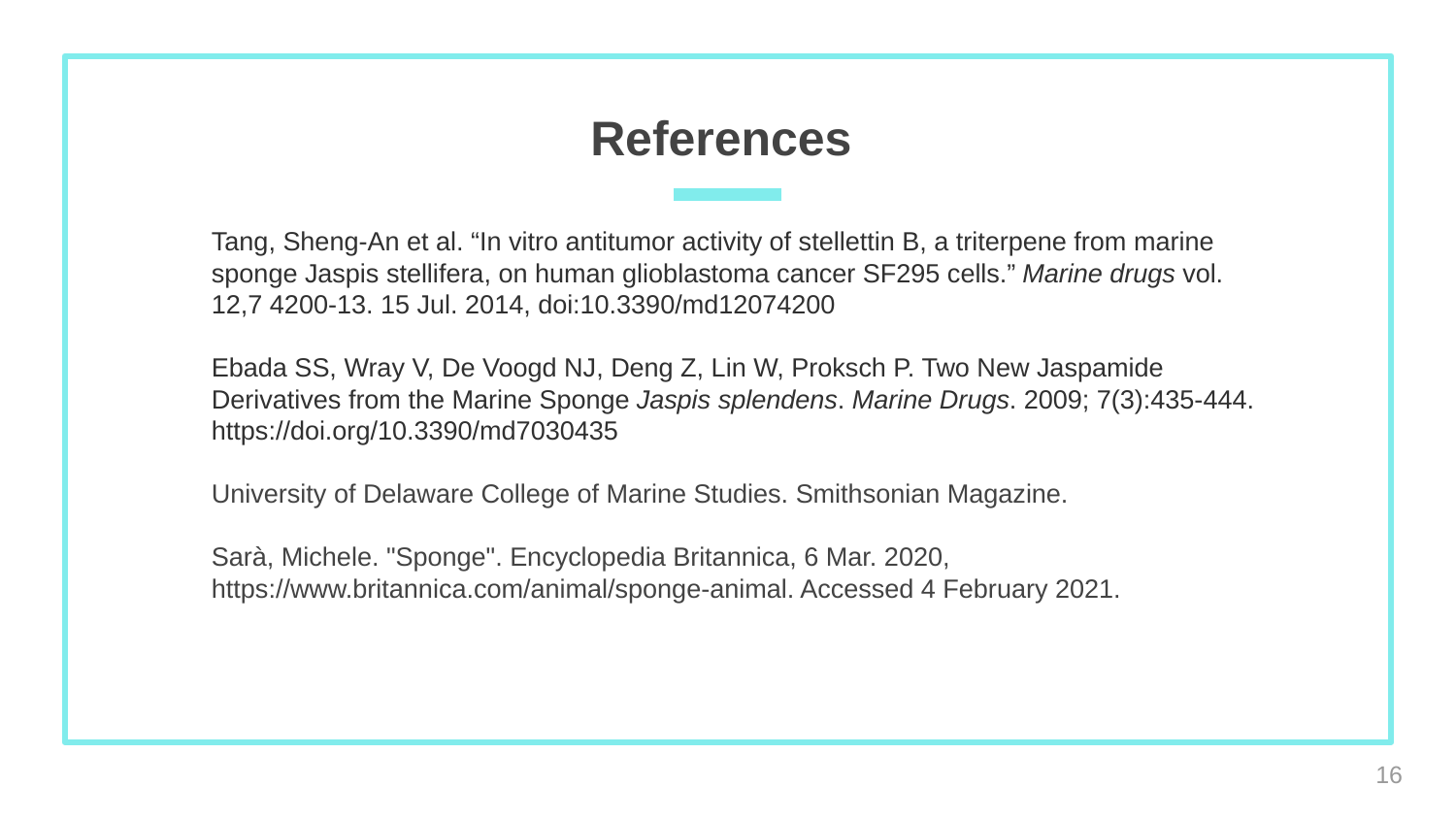

# References
Tang, Sheng-An et al. “In vitro antitumor activity of stellettin B, a triterpene from marine sponge Jaspis stellifera, on human glioblastoma cancer SF295 cells.” Marine drugs vol. 12,7 4200-13. 15 Jul. 2014, doi:10.3390/md12074200

Ebada SS, Wray V, De Voogd NJ, Deng Z, Lin W, Proksch P. Two New Jaspamide Derivatives from the Marine Sponge Jaspis splendens. Marine Drugs. 2009; 7(3):435-444. https://doi.org/10.3390/md7030435

University of Delaware College of Marine Studies. Smithsonian Magazine.

Sarà, Michele. "Sponge". Encyclopedia Britannica, 6 Mar. 2020, https://www.britannica.com/animal/sponge-animal. Accessed 4 February 2021.

16